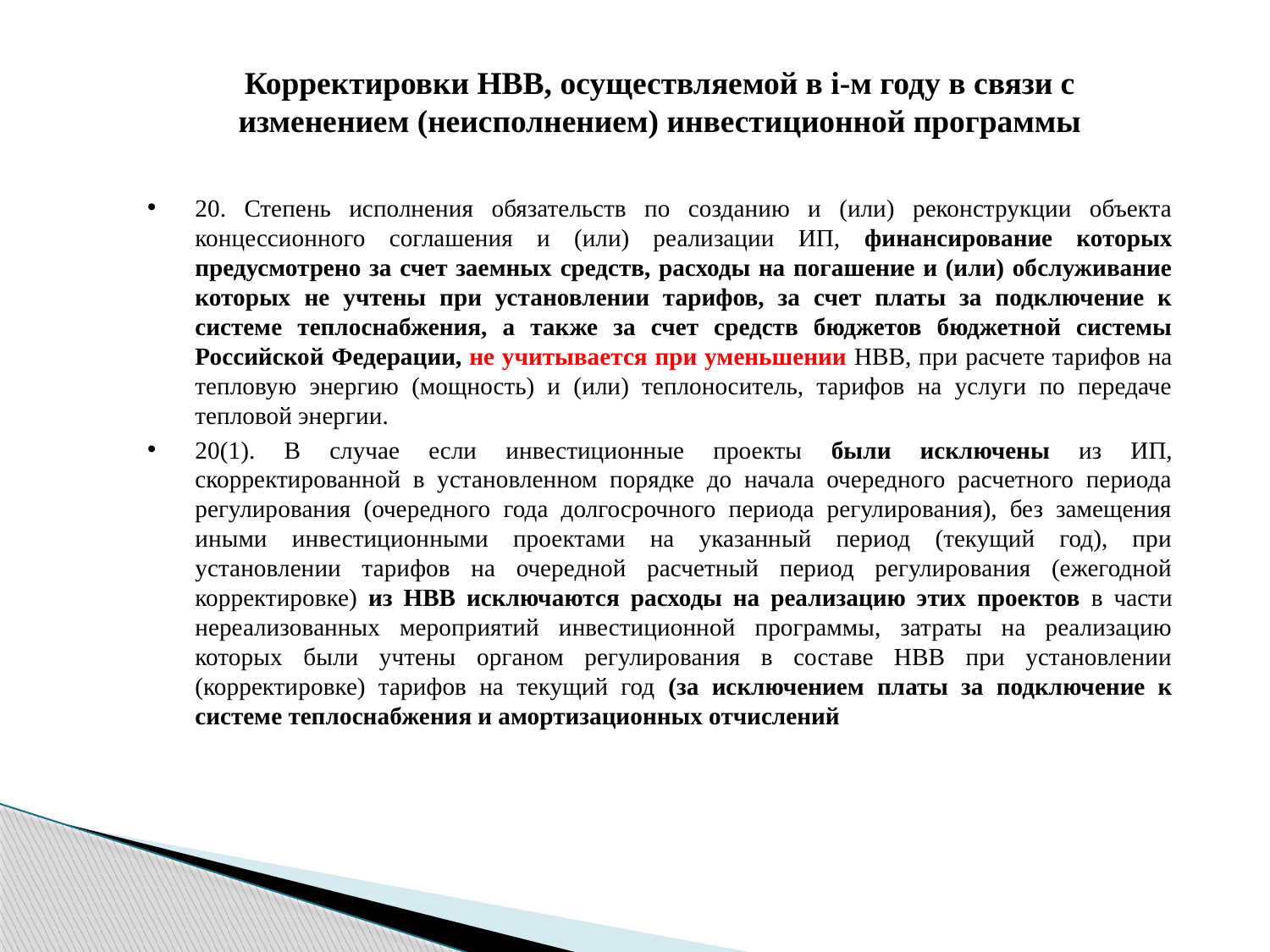

Корректировки НВВ, осуществляемой в i-м году в связи с изменением (неисполнением) инвестиционной программы
20. Степень исполнения обязательств по созданию и (или) реконструкции объекта концессионного соглашения и (или) реализации ИП, финансирование которых предусмотрено за счет заемных средств, расходы на погашение и (или) обслуживание которых не учтены при установлении тарифов, за счет платы за подключение к системе теплоснабжения, а также за счет средств бюджетов бюджетной системы Российской Федерации, не учитывается при уменьшении НВВ, при расчете тарифов на тепловую энергию (мощность) и (или) теплоноситель, тарифов на услуги по передаче тепловой энергии.
20(1). В случае если инвестиционные проекты были исключены из ИП, скорректированной в установленном порядке до начала очередного расчетного периода регулирования (очередного года долгосрочного периода регулирования), без замещения иными инвестиционными проектами на указанный период (текущий год), при установлении тарифов на очередной расчетный период регулирования (ежегодной корректировке) из НВВ исключаются расходы на реализацию этих проектов в части нереализованных мероприятий инвестиционной программы, затраты на реализацию которых были учтены органом регулирования в составе НВВ при установлении (корректировке) тарифов на текущий год (за исключением платы за подключение к системе теплоснабжения и амортизационных отчислений